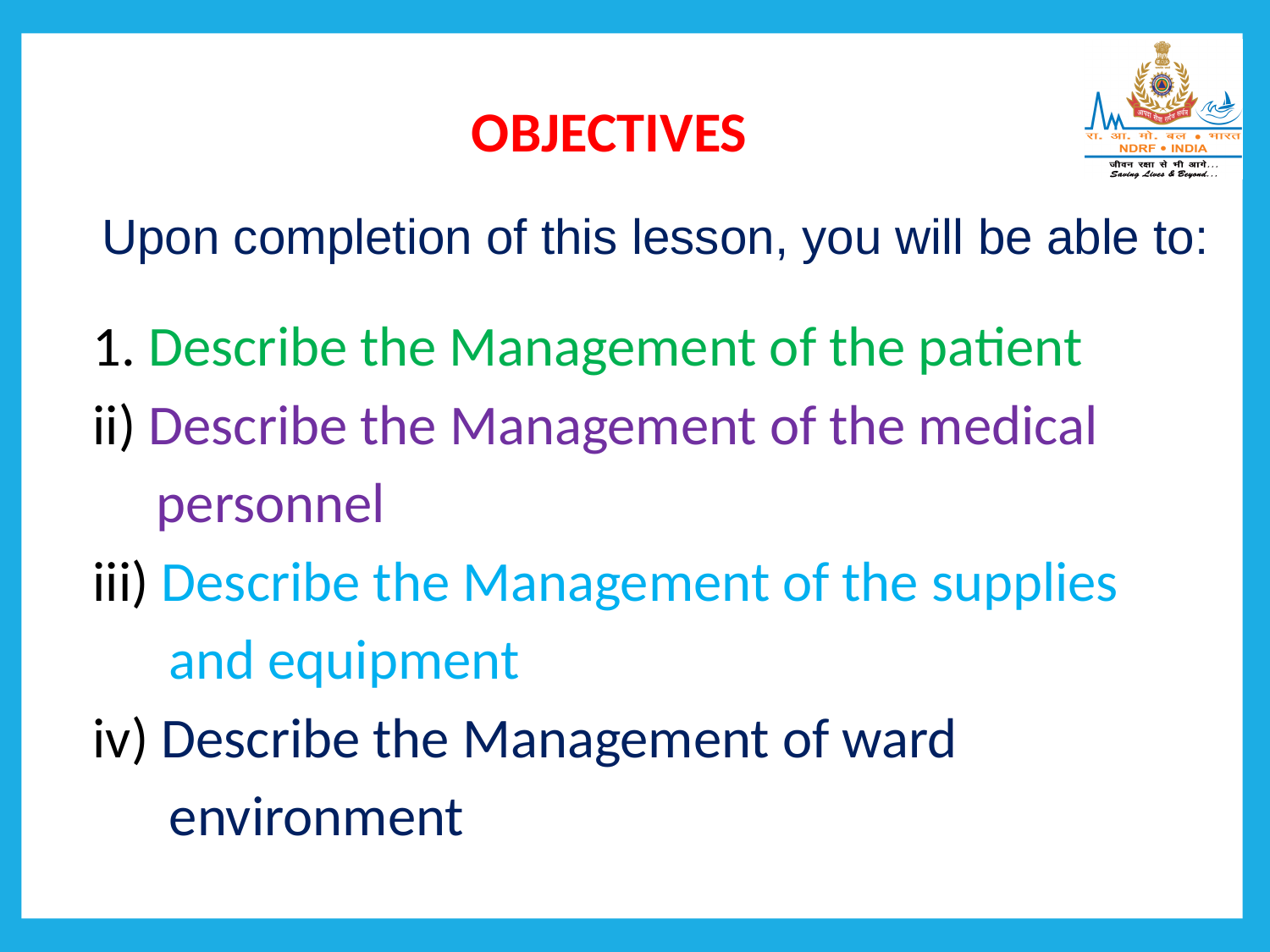

OBJECTIVES
Upon completion of this lesson, you will be able to:

1. Describe the Management of the patient
ii) Describe the Management of the medical
     personnel
iii) Describe the Management of the supplies
      and equipment
iv) Describe the Management of ward
      environment